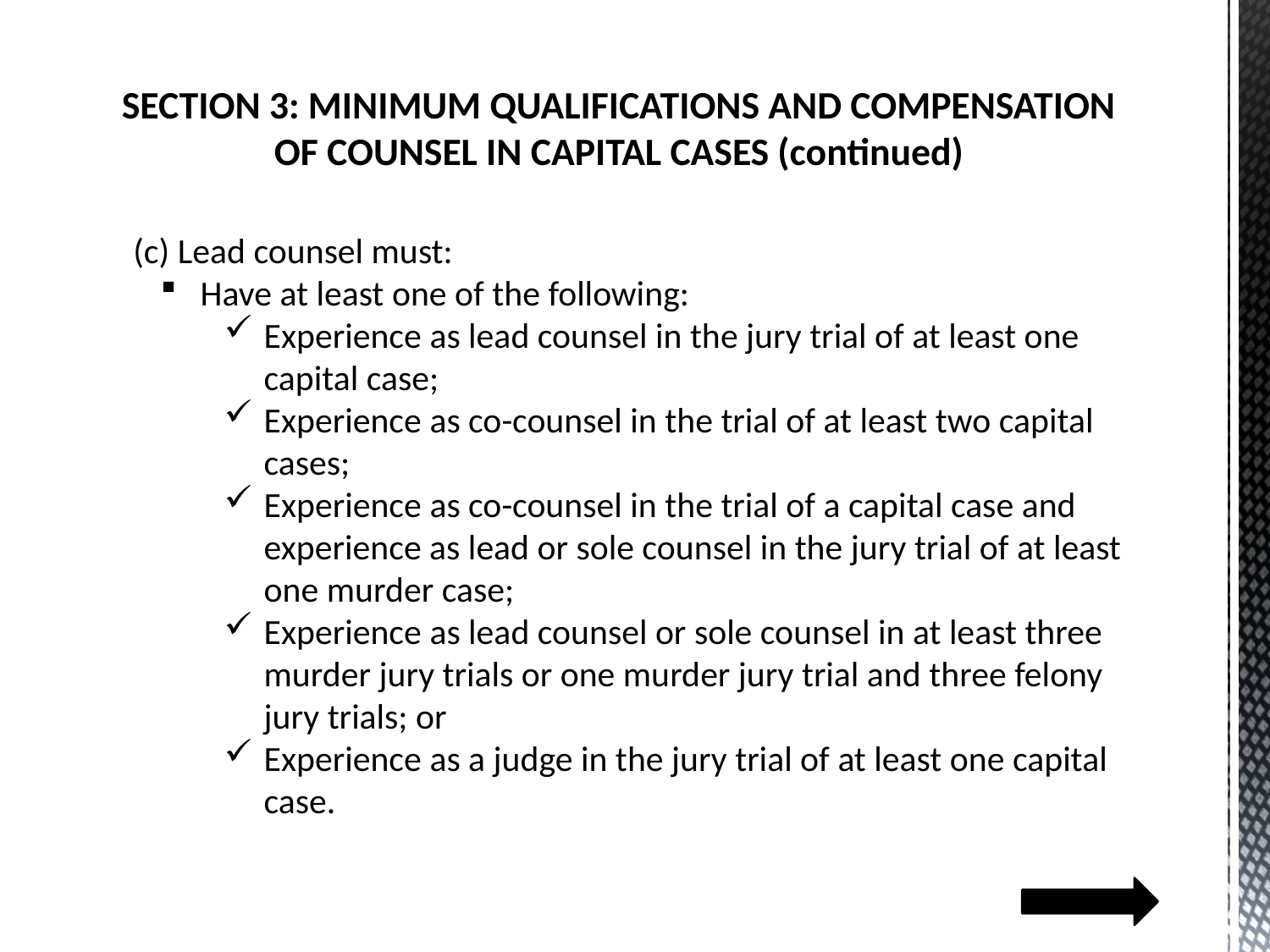

SECTION 3: MINIMUM QUALIFICATIONS AND COMPENSATION OF COUNSEL IN CAPITAL CASES (continued)
     (c) Lead counsel must:
Have at least one of the following:
Experience as lead counsel in the jury trial of at least one capital case;
Experience as co-counsel in the trial of at least two capital cases;
Experience as co-counsel in the trial of a capital case and experience as lead or sole counsel in the jury trial of at least one murder case;
Experience as lead counsel or sole counsel in at least three murder jury trials or one murder jury trial and three felony jury trials; or
Experience as a judge in the jury trial of at least one capital case.